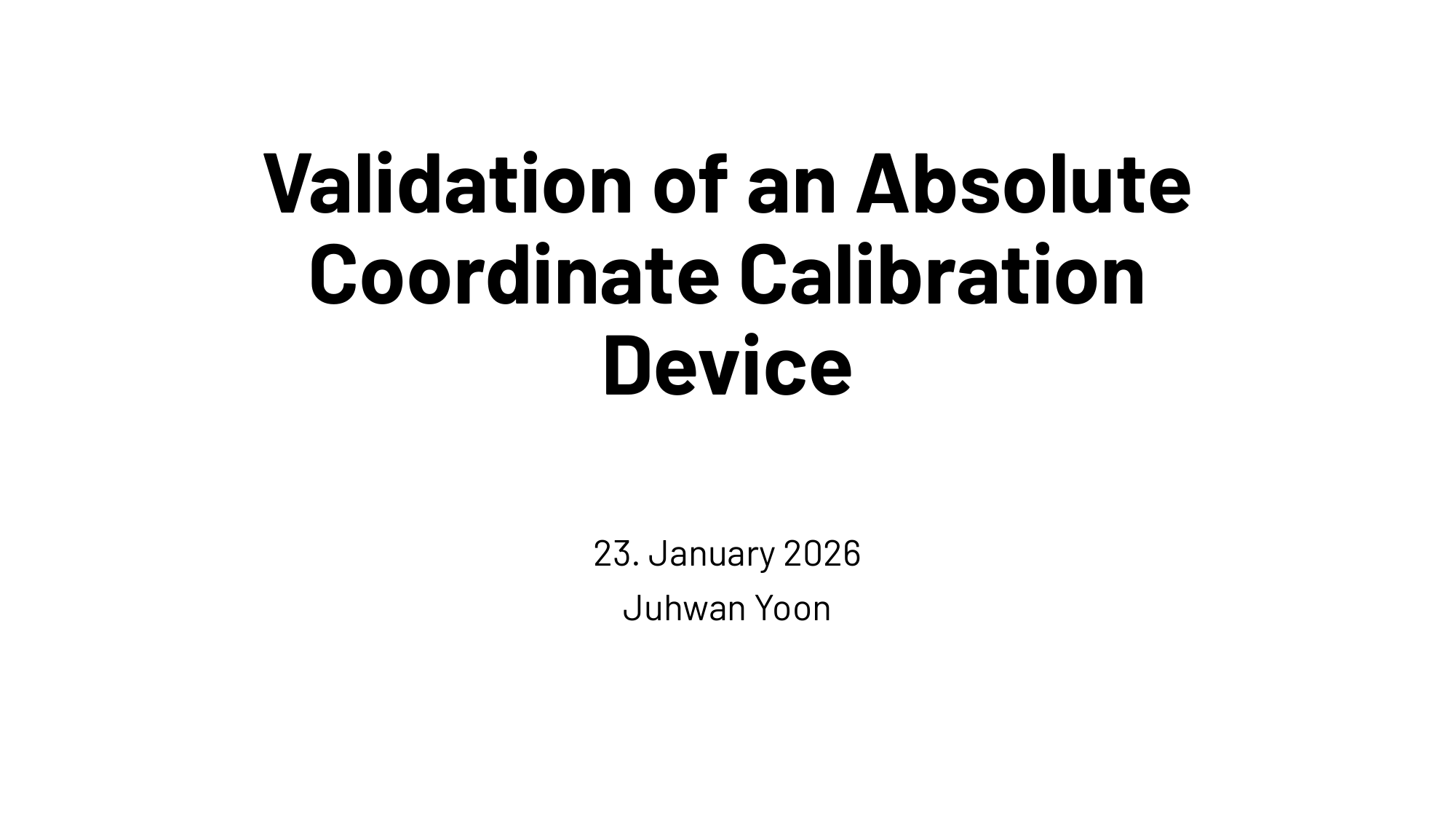

# Validation of an Absolute Coordinate Calibration Device
23. January 2026
Juhwan Yoon